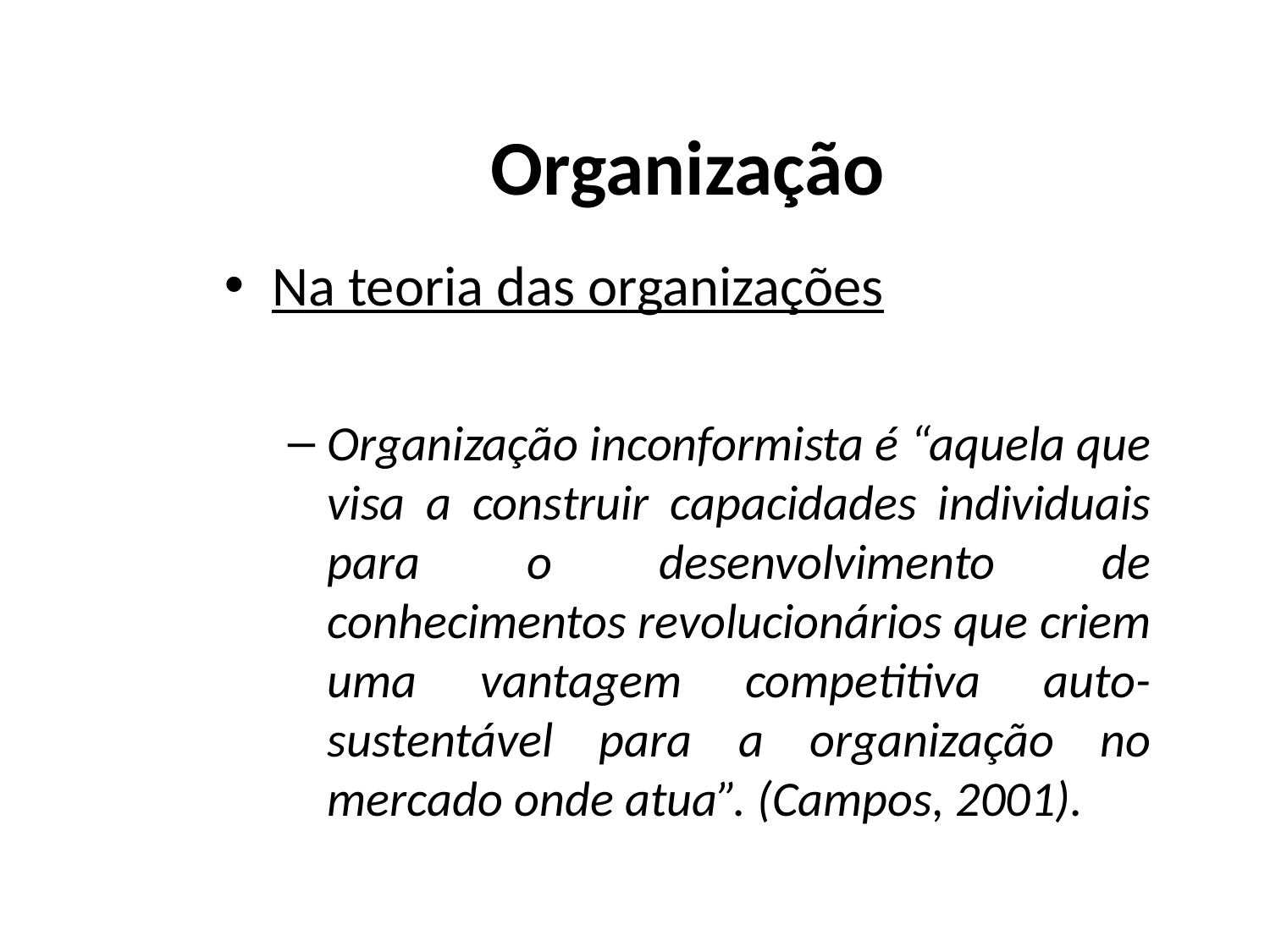

# Organização
Na teoria das organizações

Organização inconformista é “aquela que visa a construir capacidades individuais para o desenvolvimento de conhecimentos revolucionários que criem uma vantagem competitiva auto-sustentável para a organização no mercado onde atua”. (Campos, 2001).